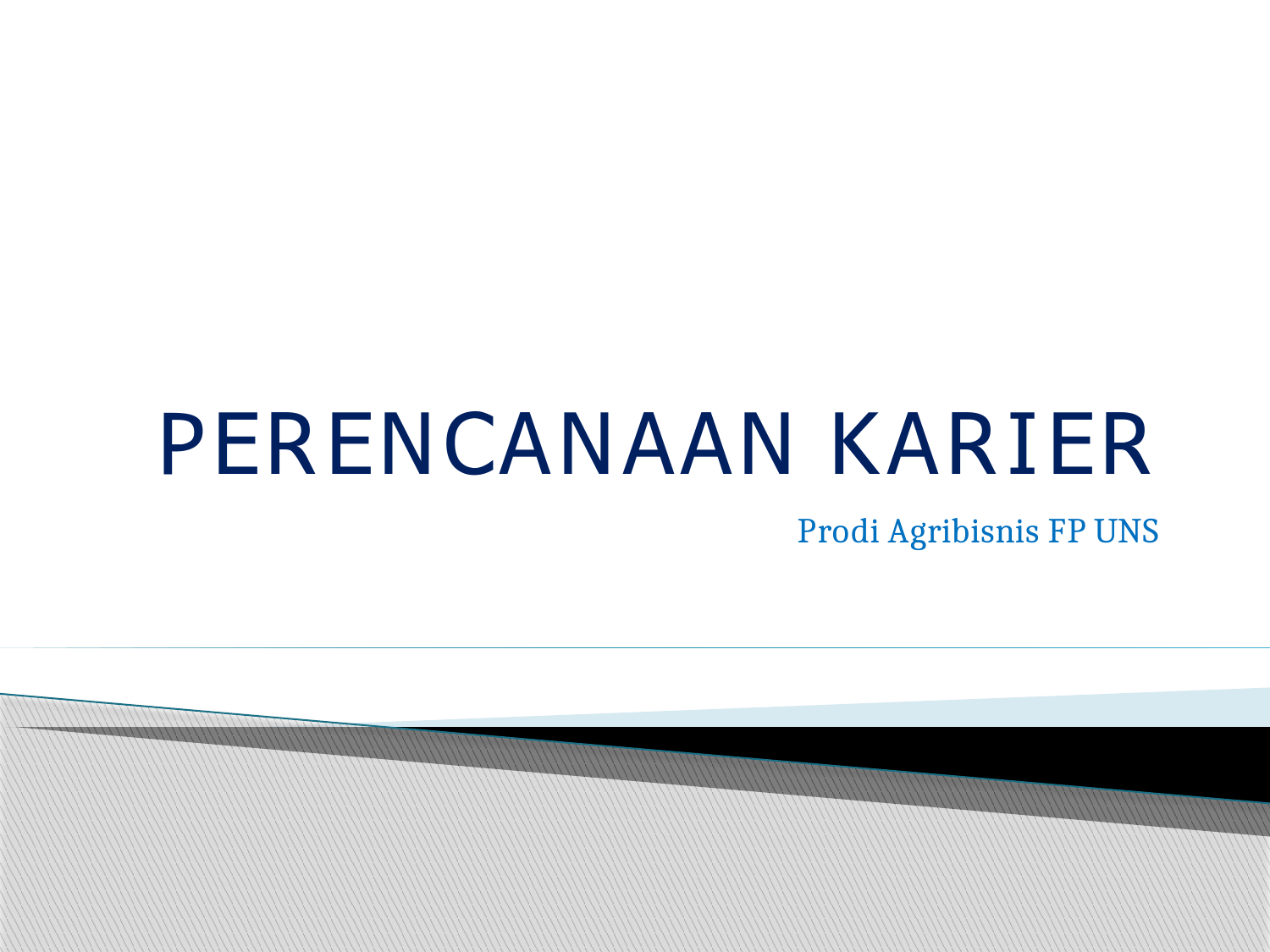

# PERENCANAAN KARIER
Prodi Agribisnis FP UNS